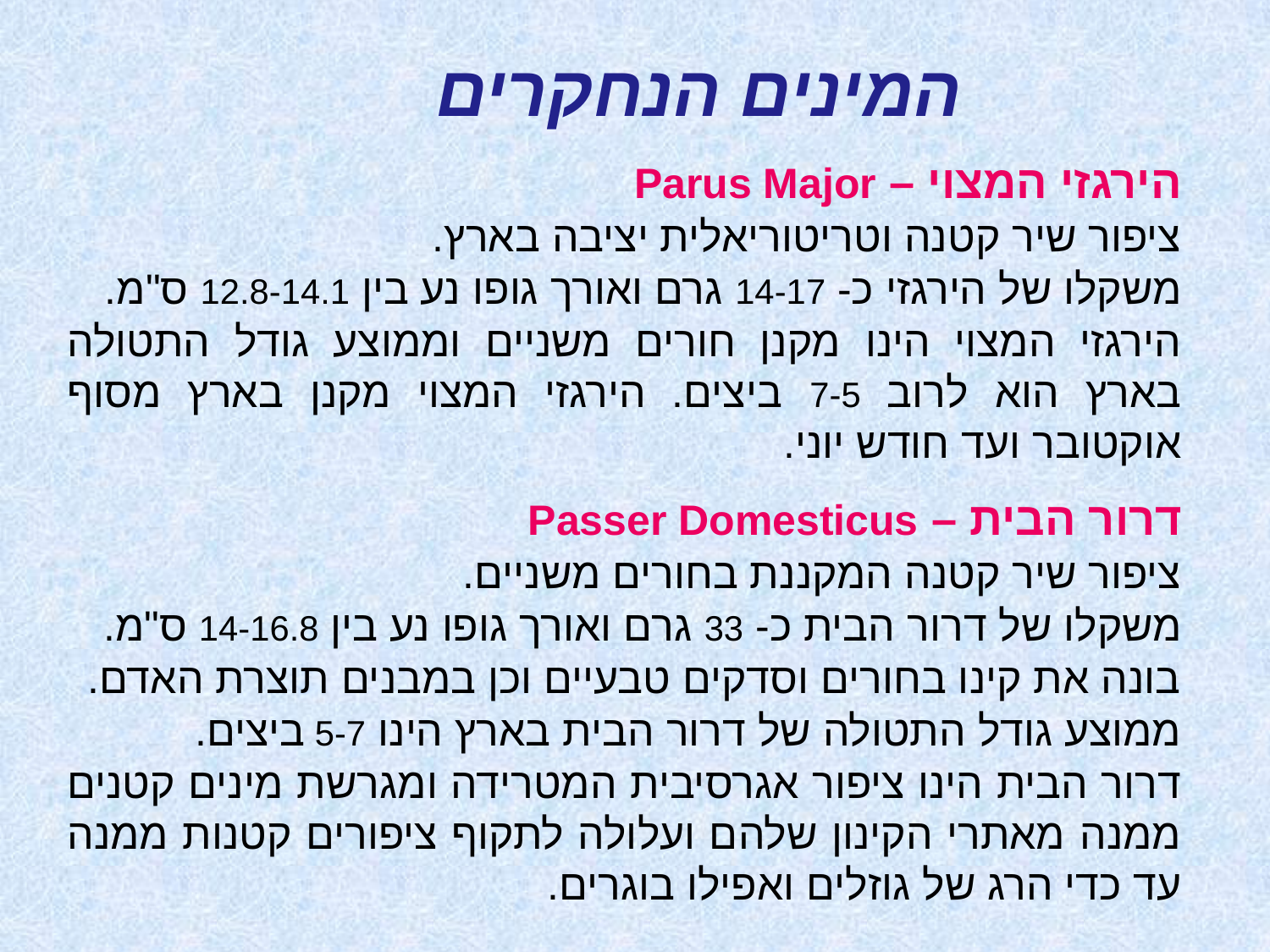

המינים הנחקרים
הירגזי המצוי – Parus Major
ציפור שיר קטנה וטריטוריאלית יציבה בארץ.
משקלו של הירגזי כ- 14-17 גרם ואורך גופו נע בין 12.8-14.1 ס"מ.
הירגזי המצוי הינו מקנן חורים משניים וממוצע גודל התטולה בארץ הוא לרוב 7-5 ביצים. הירגזי המצוי מקנן בארץ מסוף אוקטובר ועד חודש יוני.
דרור הבית – Passer Domesticus
ציפור שיר קטנה המקננת בחורים משניים.
משקלו של דרור הבית כ- 33 גרם ואורך גופו נע בין 14-16.8 ס"מ.
בונה את קינו בחורים וסדקים טבעיים וכן במבנים תוצרת האדם.
ממוצע גודל התטולה של דרור הבית בארץ הינו 5-7 ביצים.
דרור הבית הינו ציפור אגרסיבית המטרידה ומגרשת מינים קטנים ממנה מאתרי הקינון שלהם ועלולה לתקוף ציפורים קטנות ממנה עד כדי הרג של גוזלים ואפילו בוגרים.